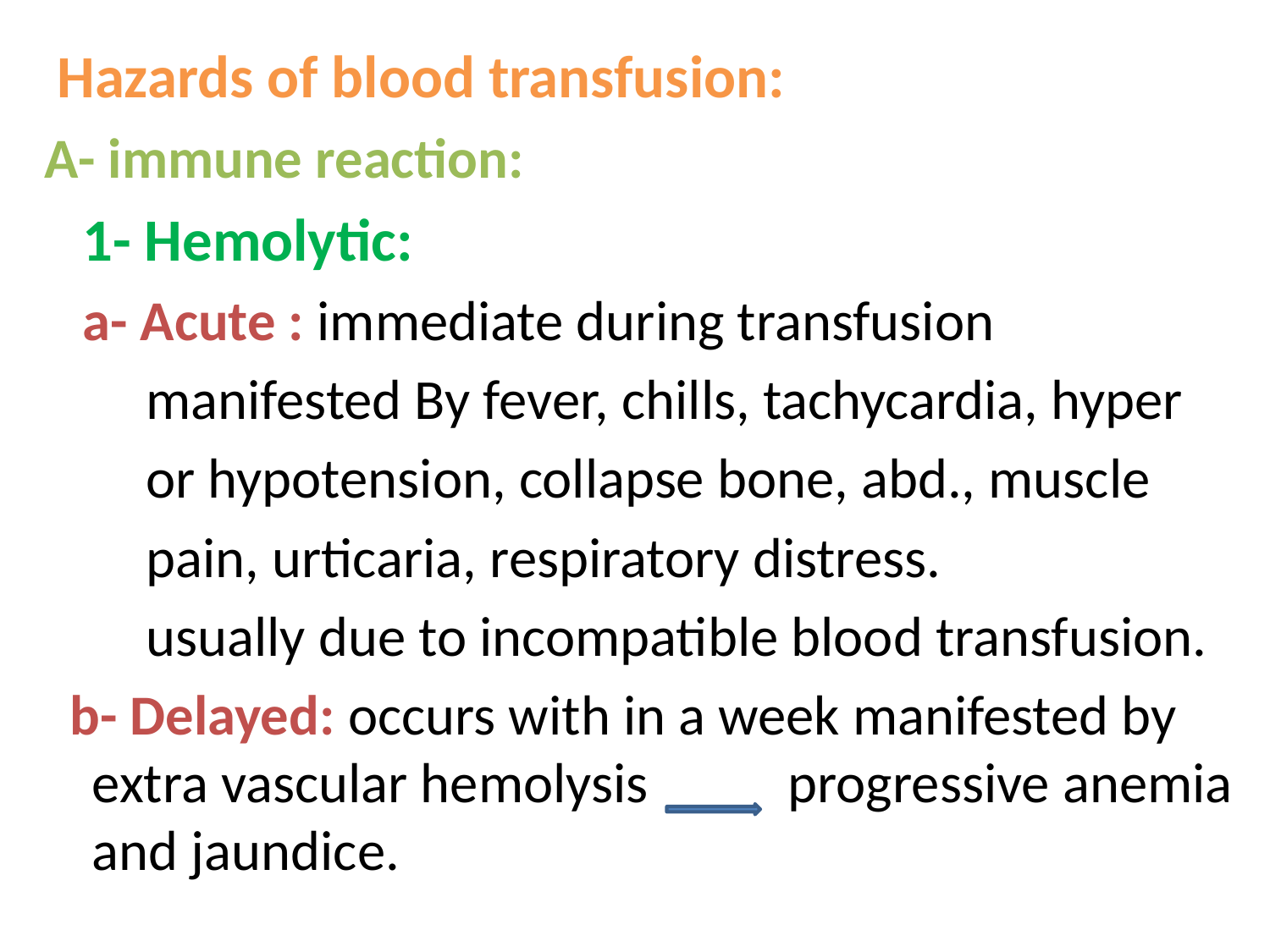

Hazards of blood transfusion:
A- immune reaction:
   1- Hemolytic:
   a- Acute : immediate during transfusion
        manifested By fever, chills, tachycardia, hyper
        or hypotension, collapse bone, abd., muscle
        pain, urticaria, respiratory distress.
        usually due to incompatible blood transfusion.
  b- Delayed: occurs with in a week manifested by extra vascular hemolysis           progressive anemia and jaundice.